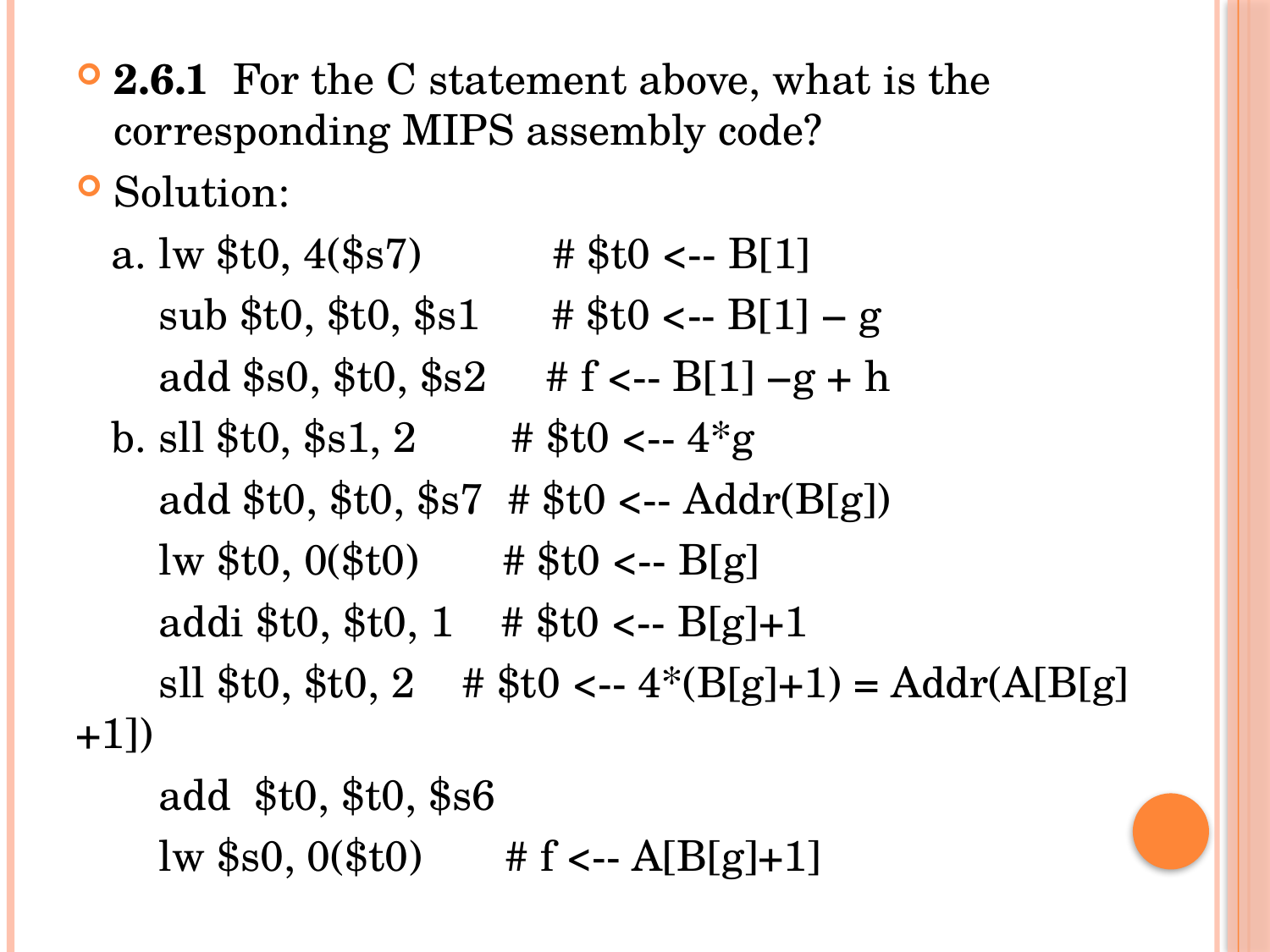

2.6.1  For the C statement above, what is the corresponding MIPS assembly code?
Solution:
   a. lw $t0, 4($s7)           # $t0 <-- B[1]
       sub $t0, $t0, $s1      # $t0 <-- B[1] − g
       add $s0, $t0, $s2     # f <-- B[1] −g + h
   b. sll $t0, $s1, 2        # $t0 <-- 4*g
       add $t0, $t0, $s7  # $t0 <-- Addr(B[g])
       lw $t0, 0($t0)       # $t0 <-- B[g]
       addi $t0, $t0, 1    # $t0 <-- B[g]+1
       sll $t0, $t0, 2    # $t0 <-- 4*(B[g]+1) = Addr(A[B[g]+1])
       add  $t0, $t0, $s6
       lw $s0, 0($t0)       # f <-- A[B[g]+1]